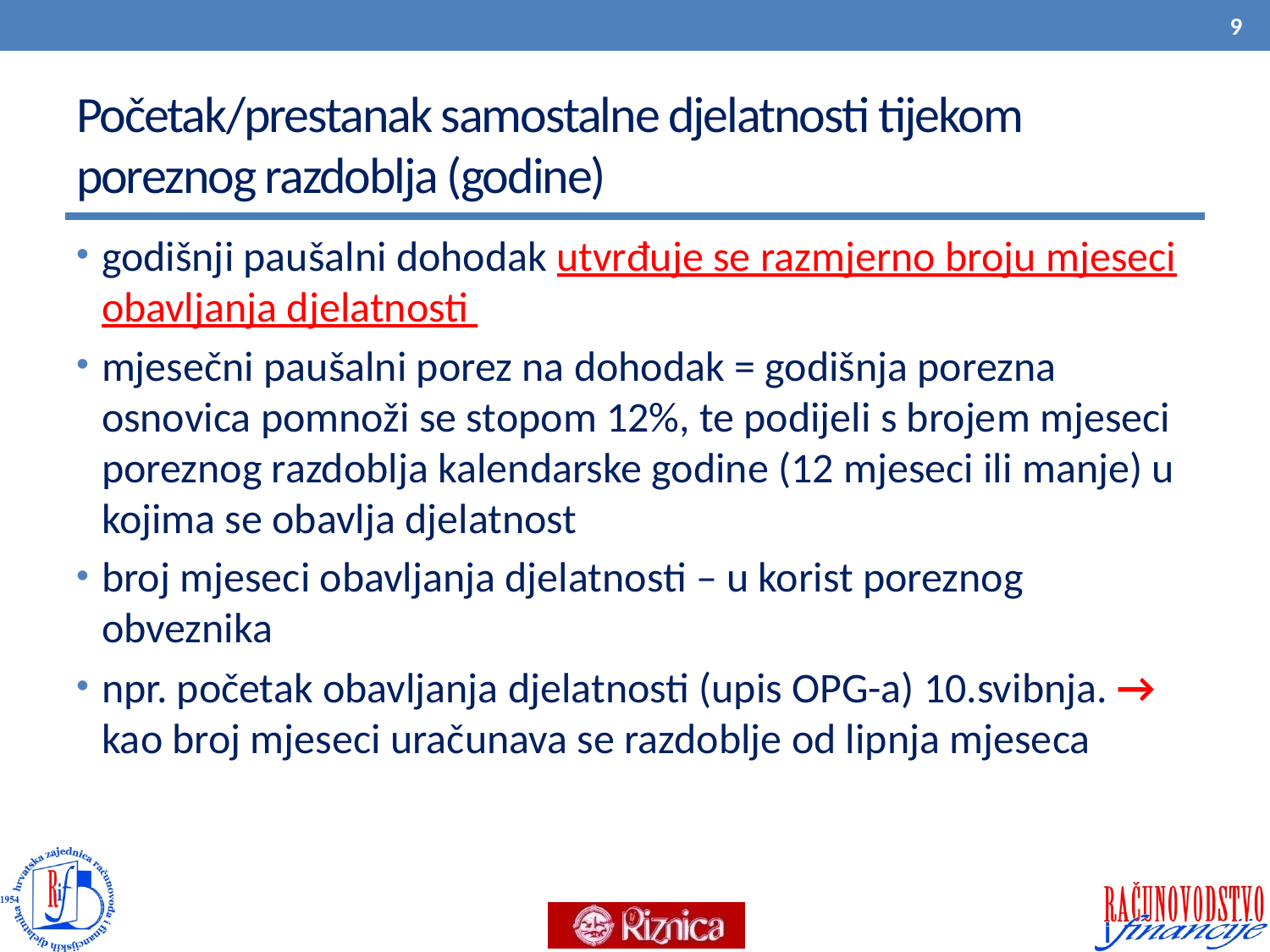

9
# Početak/prestanak samostalne djelatnosti tijekom poreznog razdoblja (godine)
godišnji paušalni dohodak utvrđuje se razmjerno broju mjeseci obavljanja djelatnosti
mjesečni paušalni porez na dohodak = godišnja porezna osnovica pomnoži se stopom 12%, te podijeli s brojem mjeseci poreznog razdoblja kalendarske godine (12 mjeseci ili manje) u kojima se obavlja djelatnost
broj mjeseci obavljanja djelatnosti – u korist poreznog obveznika
npr. početak obavljanja djelatnosti (upis OPG-a) 10.svibnja. → kao broj mjeseci uračunava se razdoblje od lipnja mjeseca